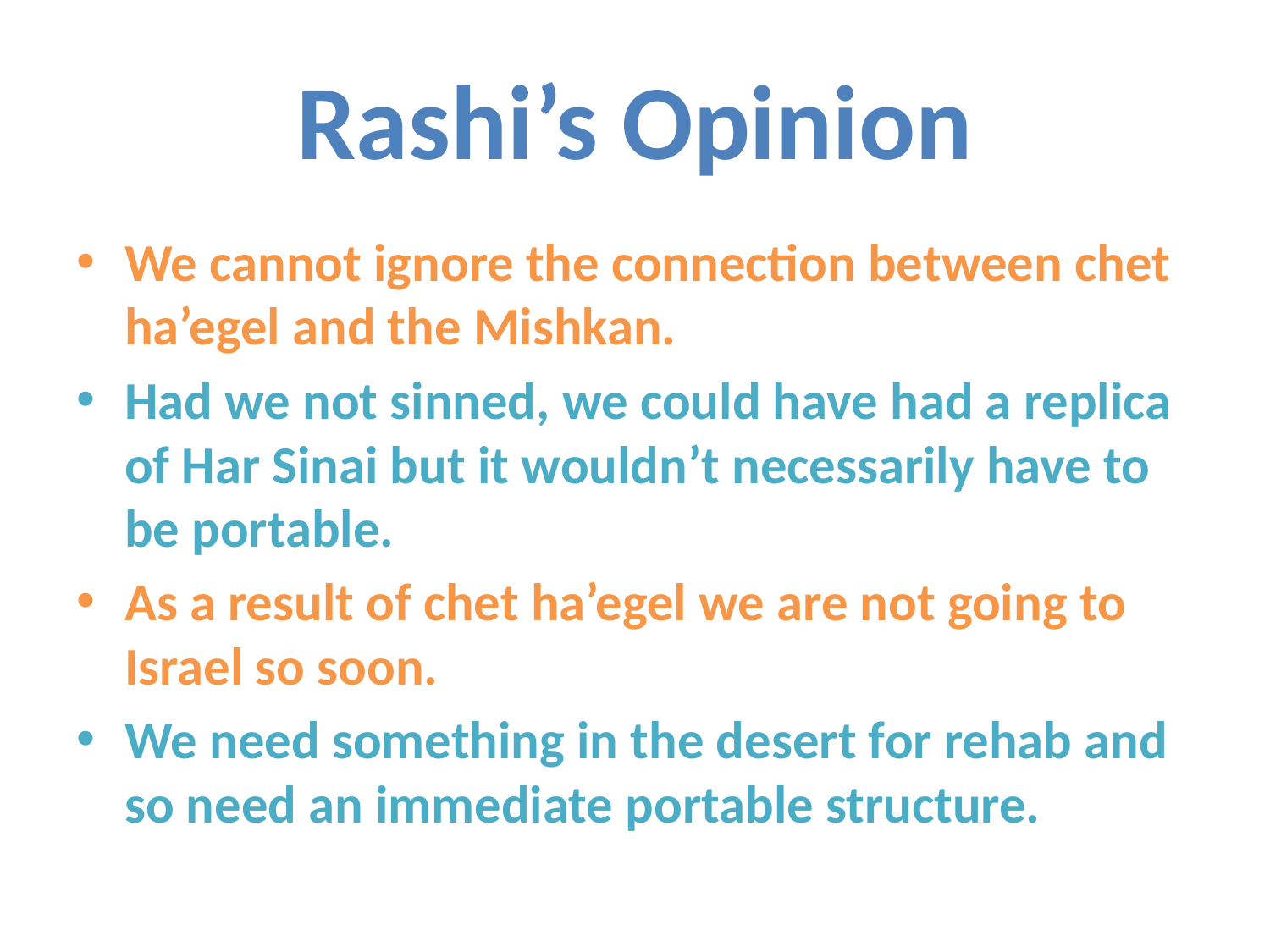

# Rashi’s Opinion
We cannot ignore the connection between chet ha’egel and the Mishkan.
Had we not sinned, we could have had a replica of Har Sinai but it wouldn’t necessarily have to be portable.
As a result of chet ha’egel we are not going to Israel so soon.
We need something in the desert for rehab and so need an immediate portable structure.